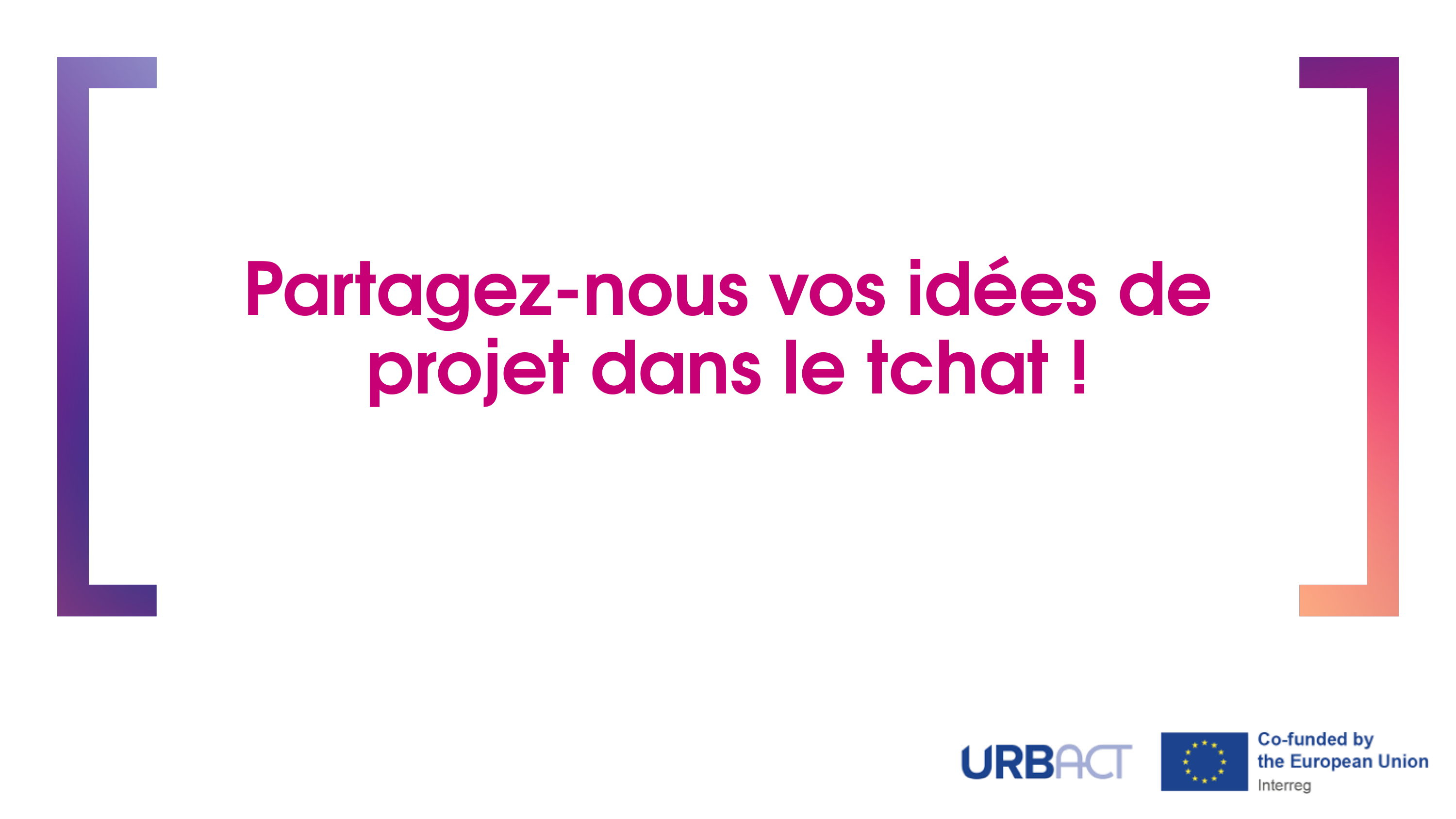

# Partagez-nous vos idées de projet dans le tchat !